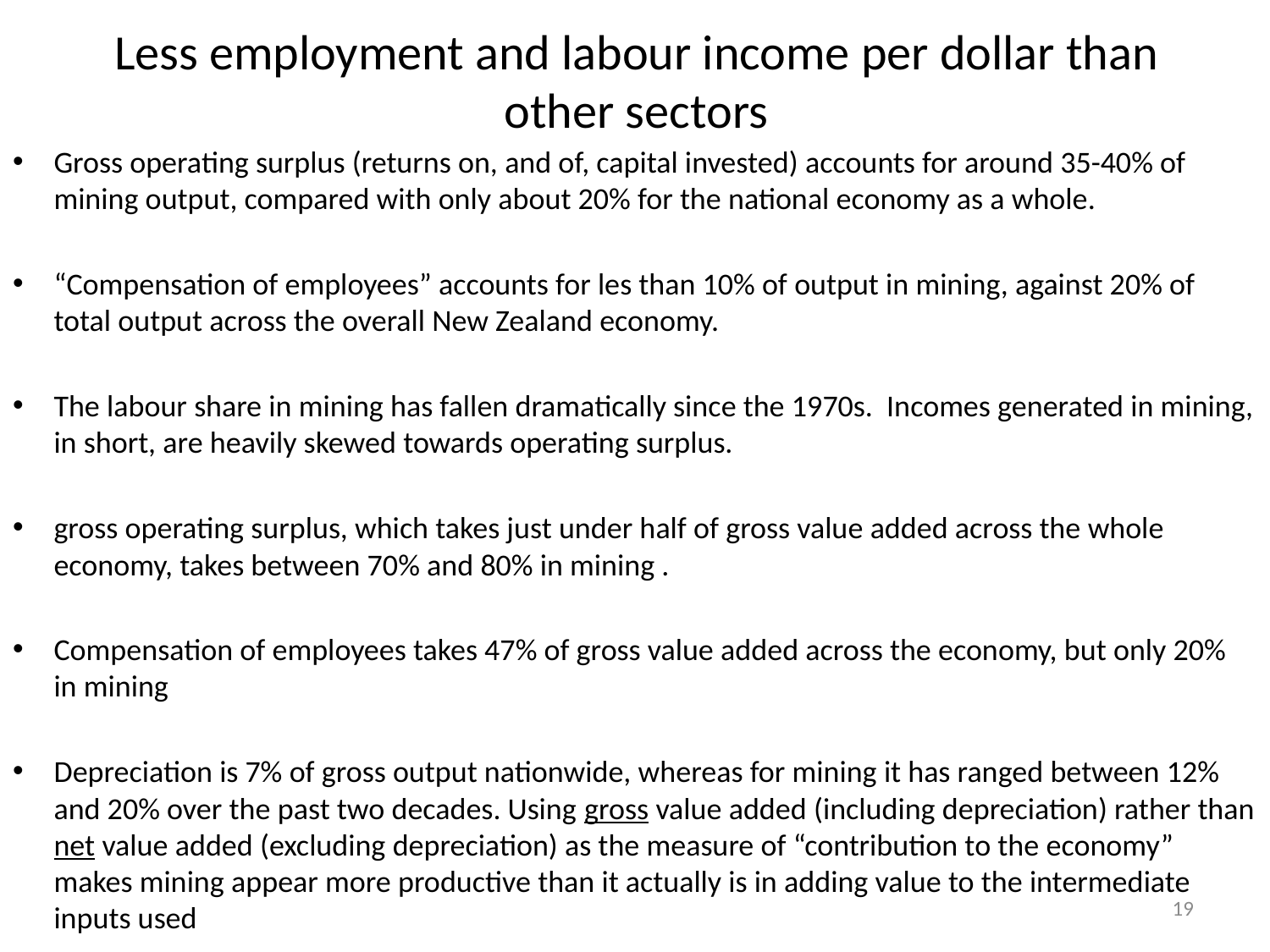

# Less employment and labour income per dollar than other sectors
Gross operating surplus (returns on, and of, capital invested) accounts for around 35-40% of mining output, compared with only about 20% for the national economy as a whole.

“Compensation of employees” accounts for les than 10% of output in mining, against 20% of total output across the overall New Zealand economy.

The labour share in mining has fallen dramatically since the 1970s.  Incomes generated in mining, in short, are heavily skewed towards operating surplus.

gross operating surplus, which takes just under half of gross value added across the whole economy, takes between 70% and 80% in mining .

Compensation of employees takes 47% of gross value added across the economy, but only 20% in mining

Depreciation is 7% of gross output nationwide, whereas for mining it has ranged between 12% and 20% over the past two decades. Using gross value added (including depreciation) rather than net value added (excluding depreciation) as the measure of “contribution to the economy” makes mining appear more productive than it actually is in adding value to the intermediate inputs used
19